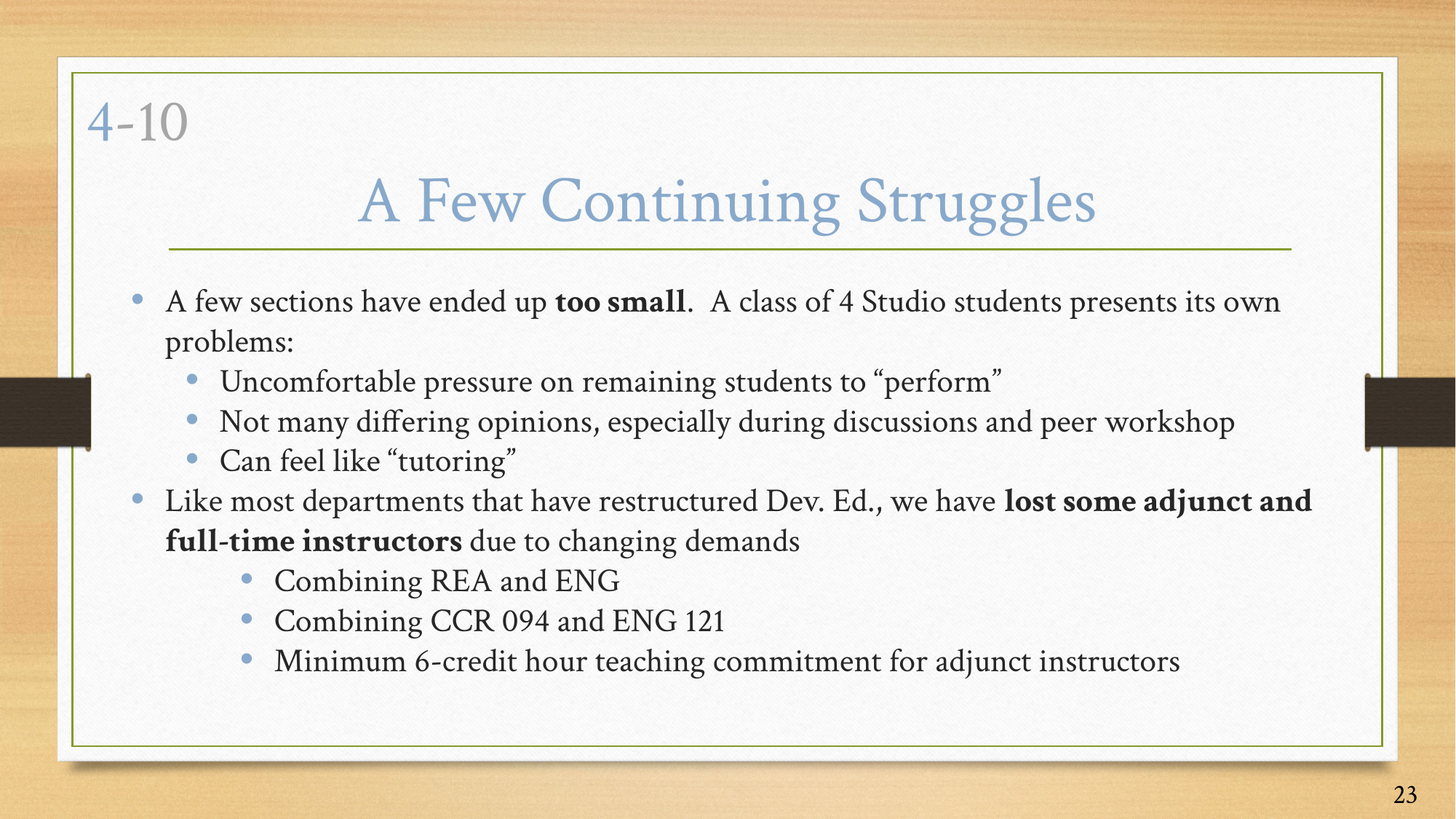

4-10
# A Few Continuing Struggles
A few sections have ended up too small.  A class of 4 Studio students presents its own problems:
Uncomfortable pressure on remaining students to “perform”
Not many differing opinions, especially during discussions and peer workshop
Can feel like “tutoring”
Like most departments that have restructured Dev. Ed., we have lost some adjunct and full-time instructors due to changing demands
Combining REA and ENG
Combining CCR 094 and ENG 121
Minimum 6-credit hour teaching commitment for adjunct instructors

23